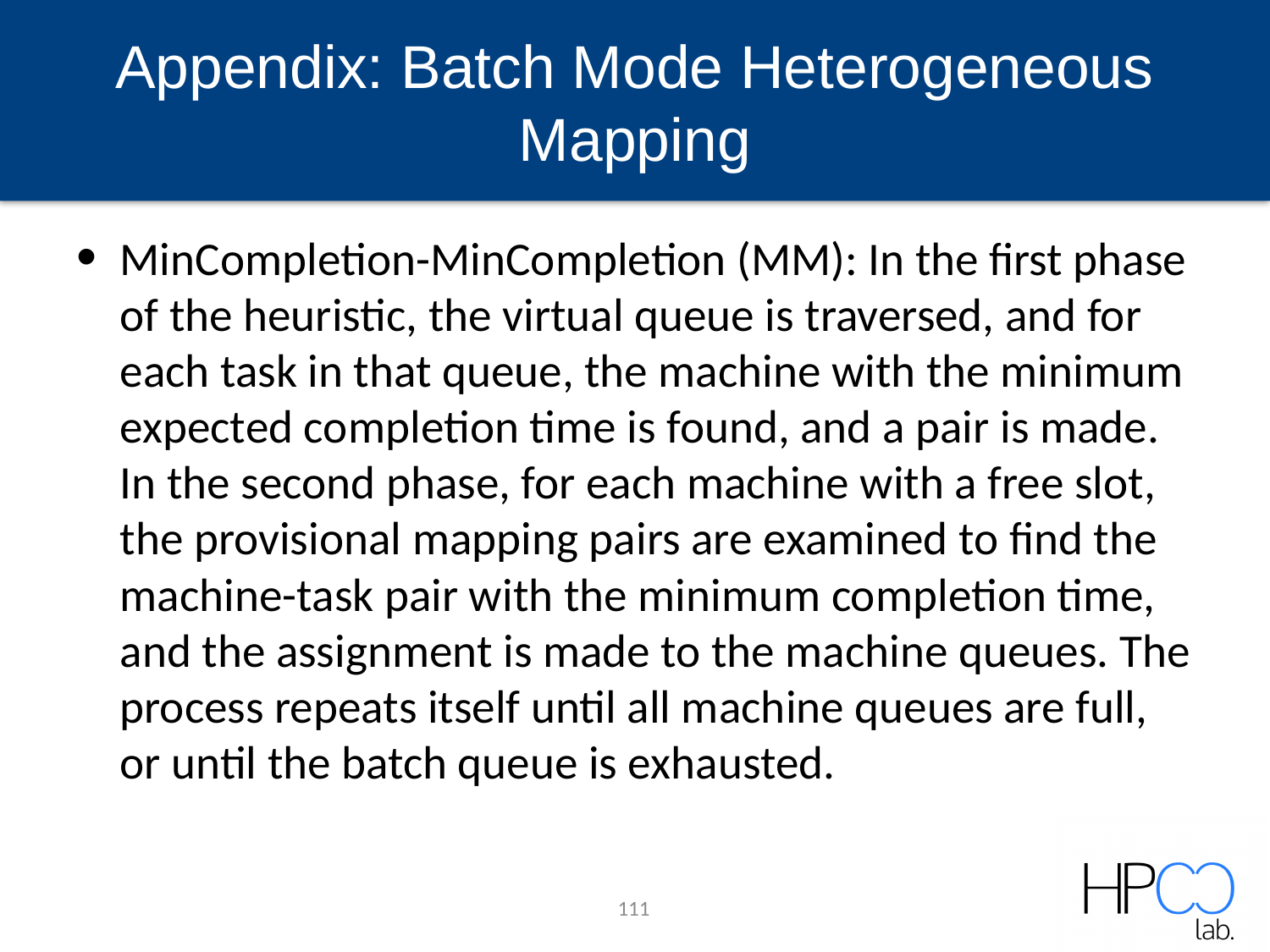

# Appendix: Batch Mode Heterogeneous Mapping
MinCompletion-MinCompletion (MM): In the first phase of the heuristic, the virtual queue is traversed, and for each task in that queue, the machine with the minimum expected completion time is found, and a pair is made. In the second phase, for each machine with a free slot, the provisional mapping pairs are examined to find the machine-task pair with the minimum completion time, and the assignment is made to the machine queues. The process repeats itself until all machine queues are full, or until the batch queue is exhausted.
111